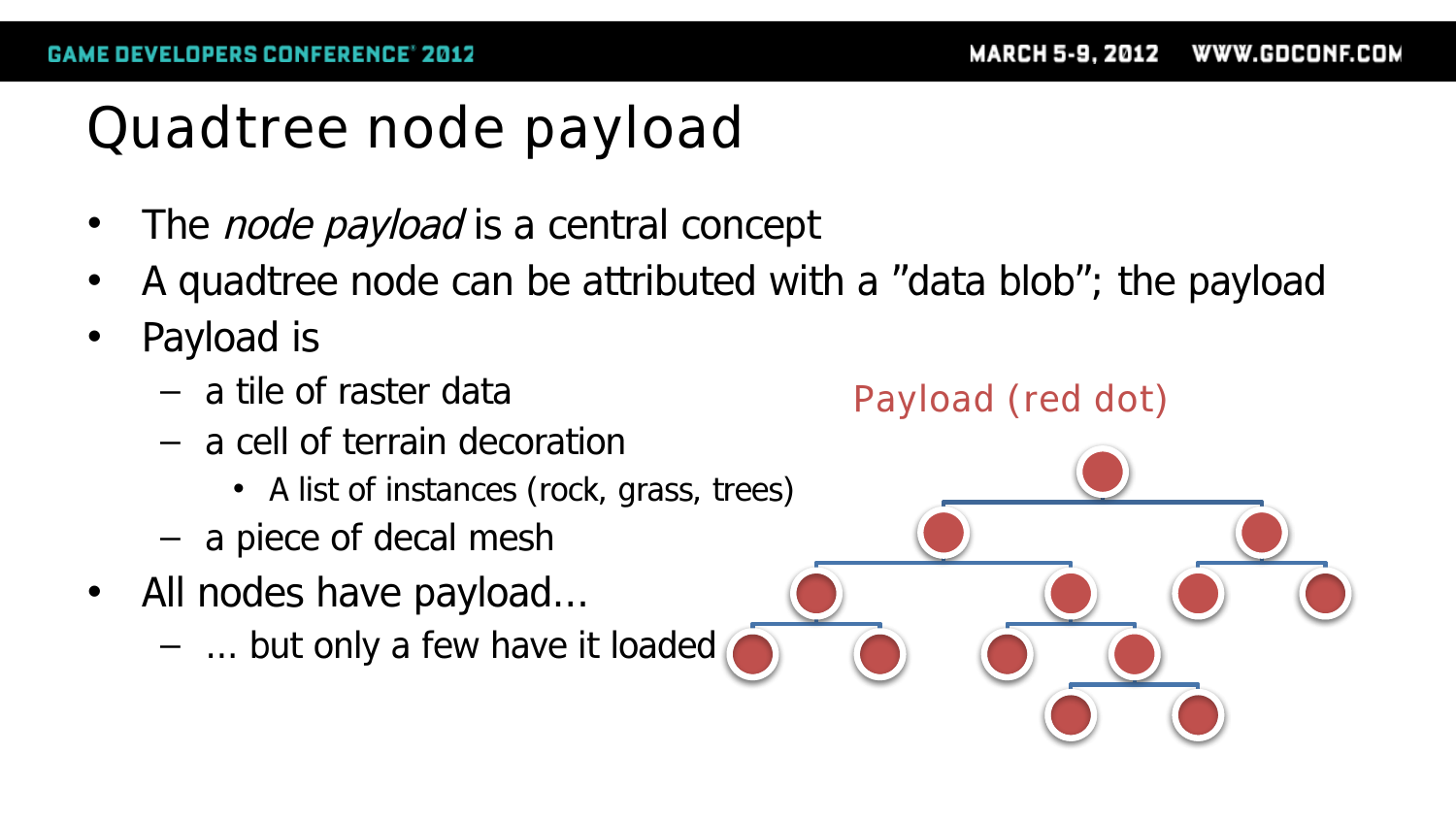

# Quadtree node payload
The node payload is a central concept
A quadtree node can be attributed with a ”data blob”; the payload
Payload is
a tile of raster data
a cell of terrain decoration
A list of instances (rock, grass, trees)
a piece of decal mesh
All nodes have payload...
... but only a few have it loaded

Nodes (white circle)
Payload (red dot)